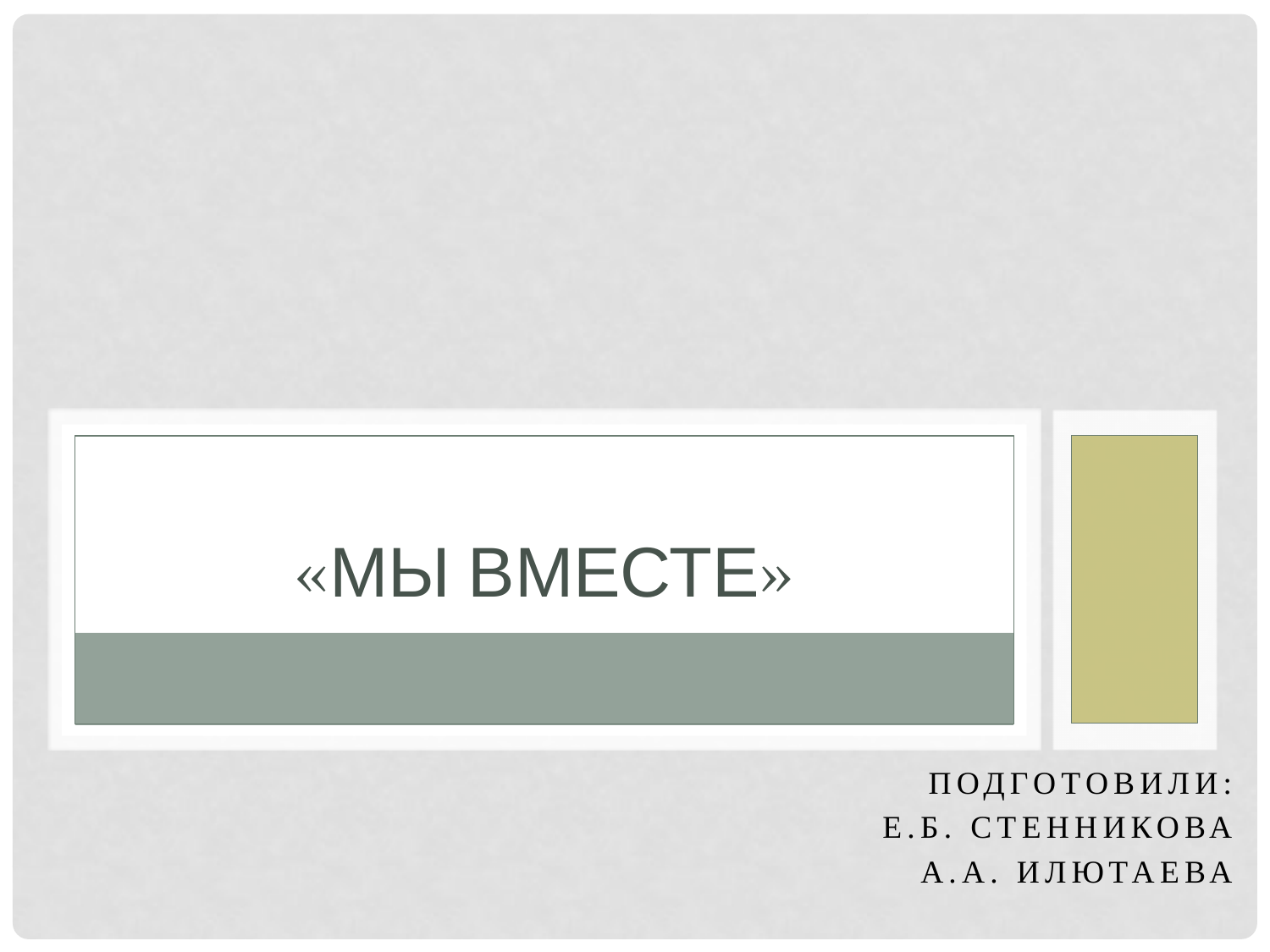

# «Мы вместе»
подготовили:
                 Е.Б. Стенникова
А.А. Илютаева